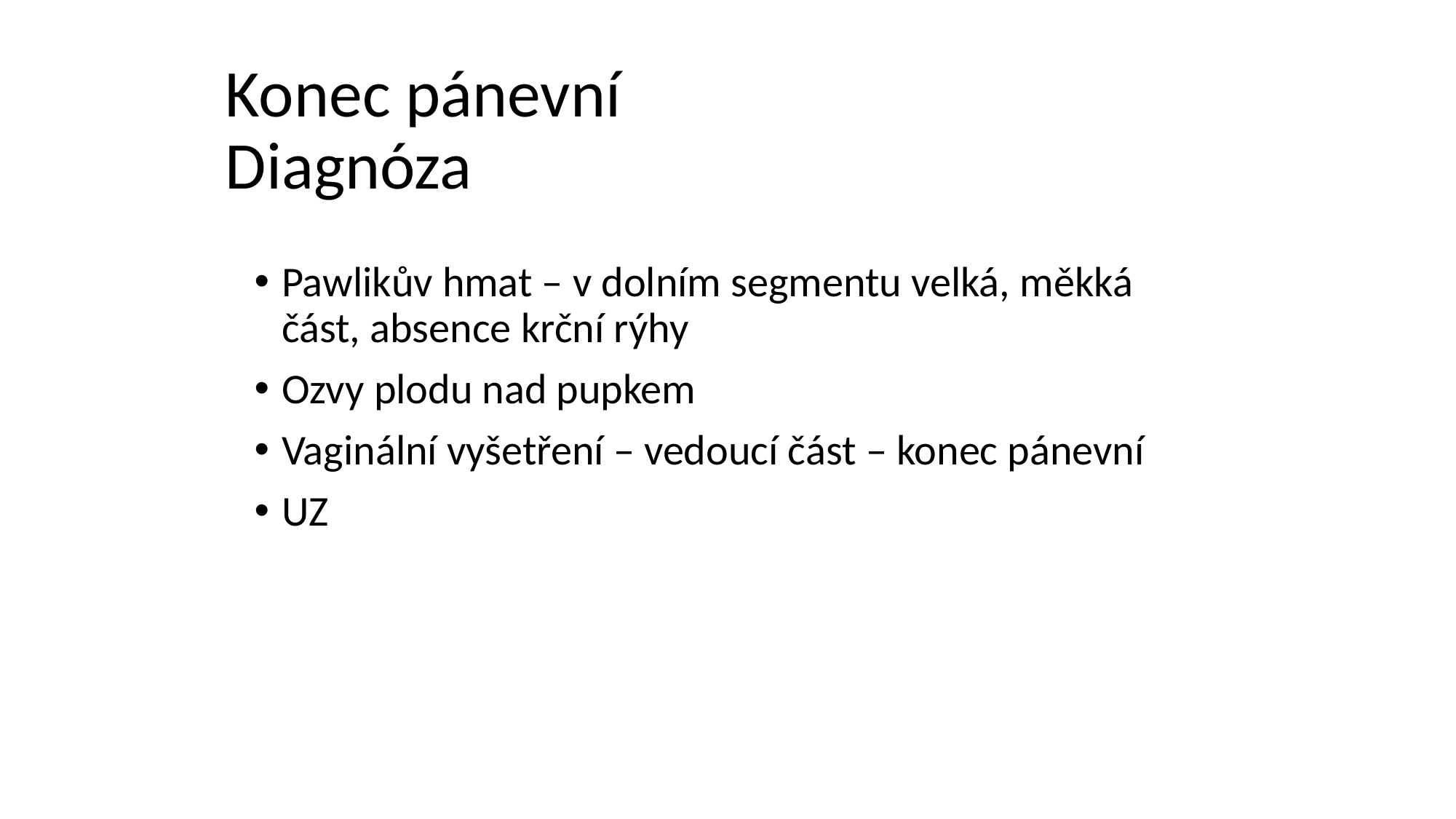

# Konec pánevní Diagnóza
Pawlikův hmat – v dolním segmentu velká, měkká část, absence krční rýhy
Ozvy plodu nad pupkem
Vaginální vyšetření – vedoucí část – konec pánevní
UZ